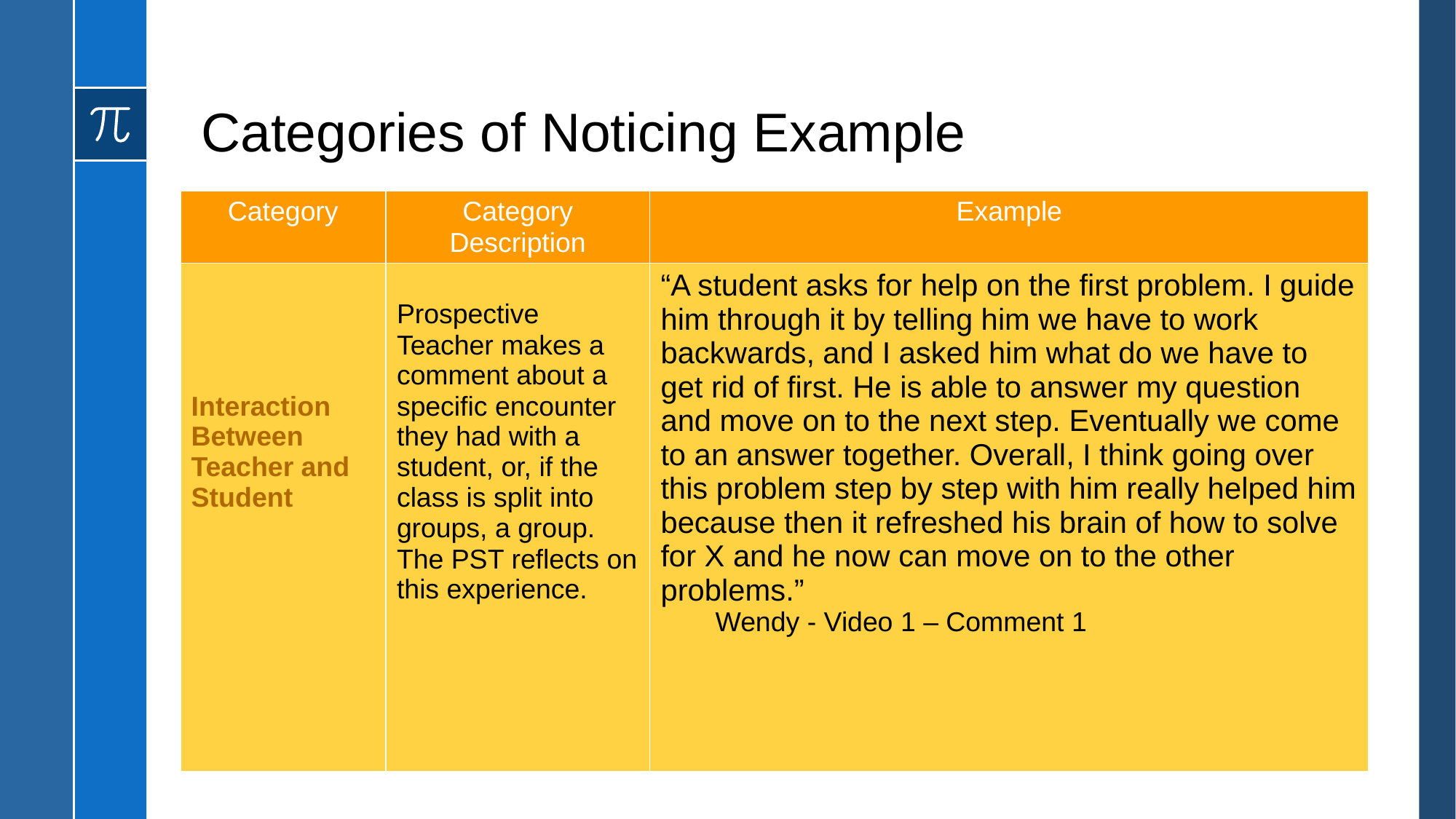

# Categories of Noticing Example
| Category | Category Description | Example |
| --- | --- | --- |
| Interaction Between Teacher and Student | Prospective Teacher makes a comment about a specific encounter they had with a student, or, if the class is split into groups, a group. The PST reflects on this experience. | “A student asks for help on the first problem. I guide him through it by telling him we have to work backwards, and I asked him what do we have to get rid of first. He is able to answer my question and move on to the next step. Eventually we come to an answer together. Overall, I think going over this problem step by step with him really helped him because then it refreshed his brain of how to solve for X and he now can move on to the other problems.” Wendy - Video 1 – Comment 1 |